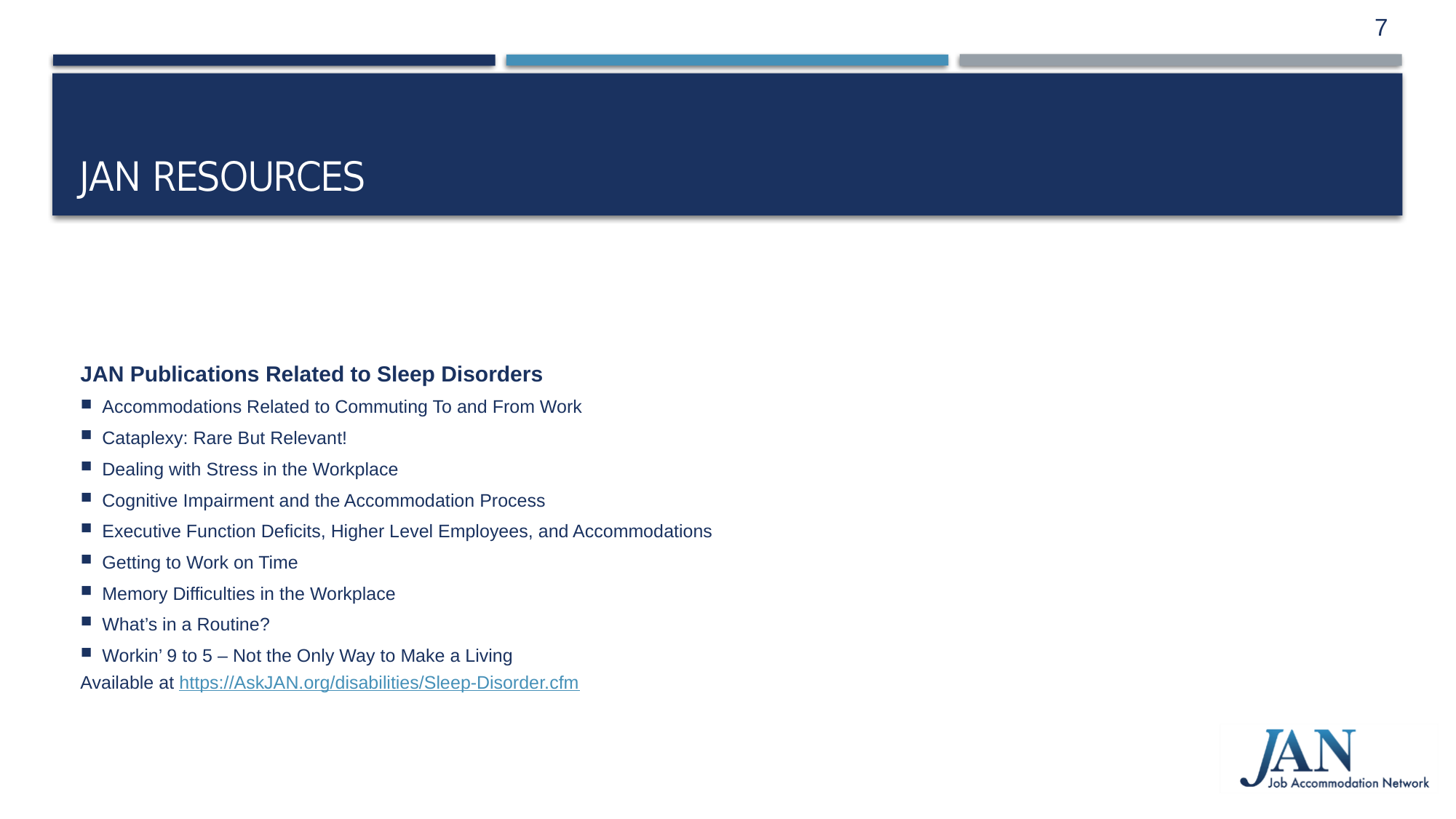

7
# JAN Resources

JAN Publications Related to Sleep Disorders
Accommodations Related to Commuting To and From Work
Cataplexy: Rare But Relevant!
Dealing with Stress in the Workplace
Cognitive Impairment and the Accommodation Process
Executive Function Deficits, Higher Level Employees, and Accommodations
Getting to Work on Time
Memory Difficulties in the Workplace
What’s in a Routine?
Workin’ 9 to 5 – Not the Only Way to Make a Living
Available at https://AskJAN.org/disabilities/Sleep-Disorder.cfm